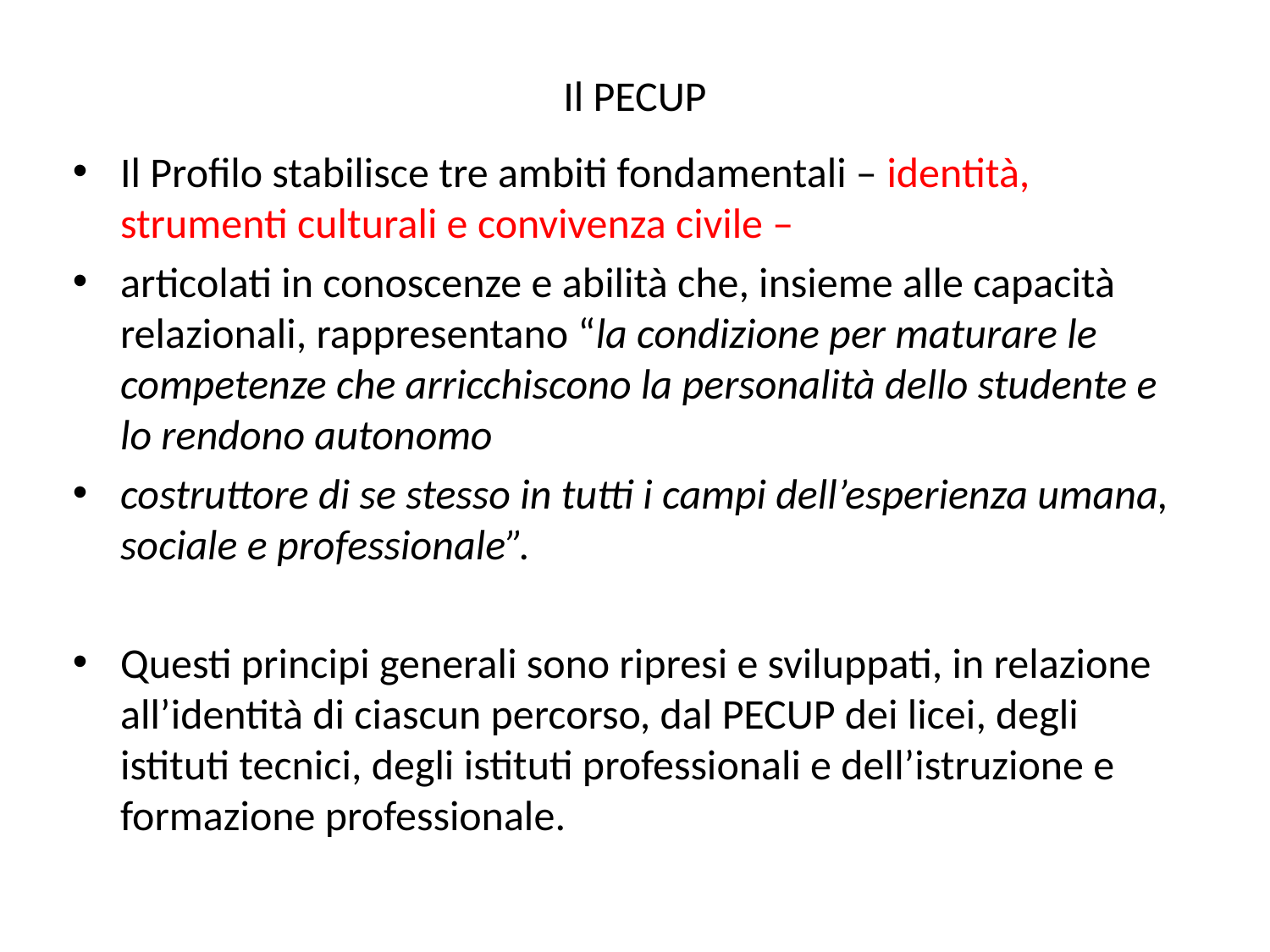

# Il PECUP
Il Profilo stabilisce tre ambiti fondamentali – identità, strumenti culturali e convivenza civile –
articolati in conoscenze e abilità che, insieme alle capacità relazionali, rappresentano “la condizione per maturare le competenze che arricchiscono la personalità dello studente e lo rendono autonomo
costruttore di se stesso in tutti i campi dell’esperienza umana, sociale e professionale”.

Questi principi generali sono ripresi e sviluppati, in relazione all’identità di ciascun percorso, dal PECUP dei licei, degli istituti tecnici, degli istituti professionali e dell’istruzione e formazione professionale.